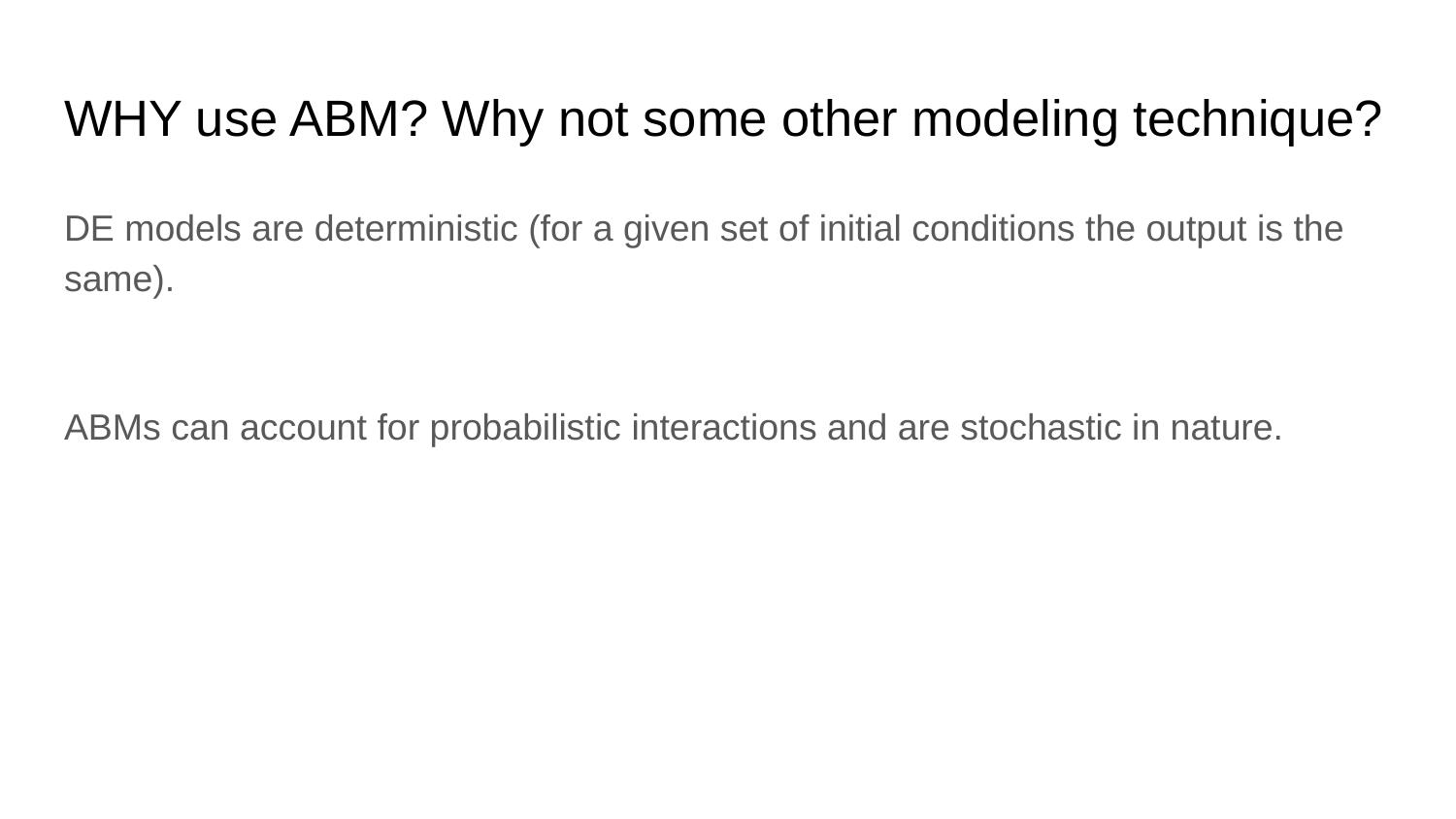

# WHY use ABM? Why not some other modeling technique?
DE models are deterministic (for a given set of initial conditions the output is the same).

ABMs can account for probabilistic interactions and are stochastic in nature.